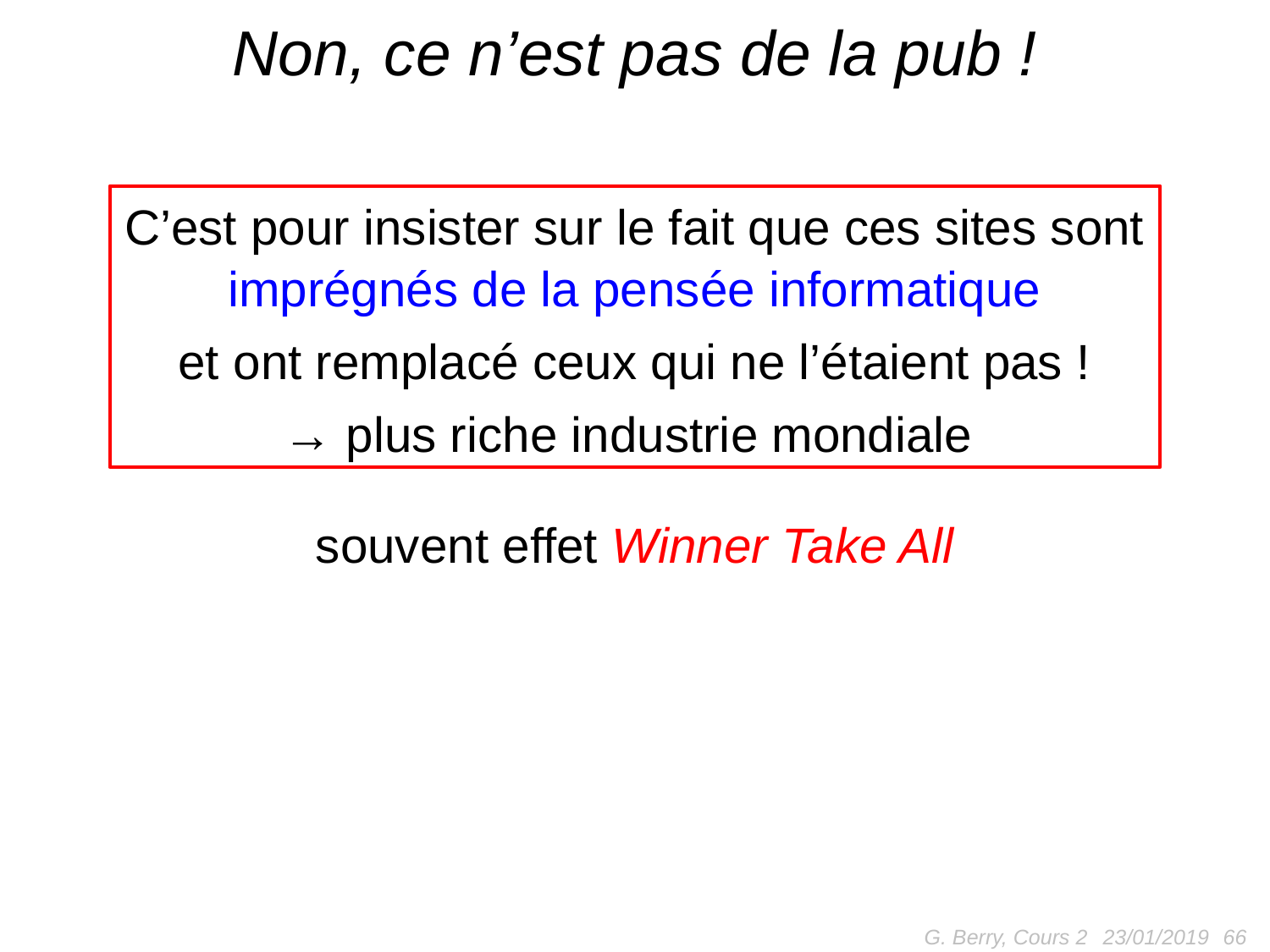

# Non, ce n’est pas de la pub !
C’est pour insister sur le fait que ces sites sont imprégnés de la pensée informatique
et ont remplacé ceux qui ne l’étaient pas !
→ plus riche industrie mondiale
souvent effet Winner Take All
G. Berry, Cours 2
66
23/01/2019